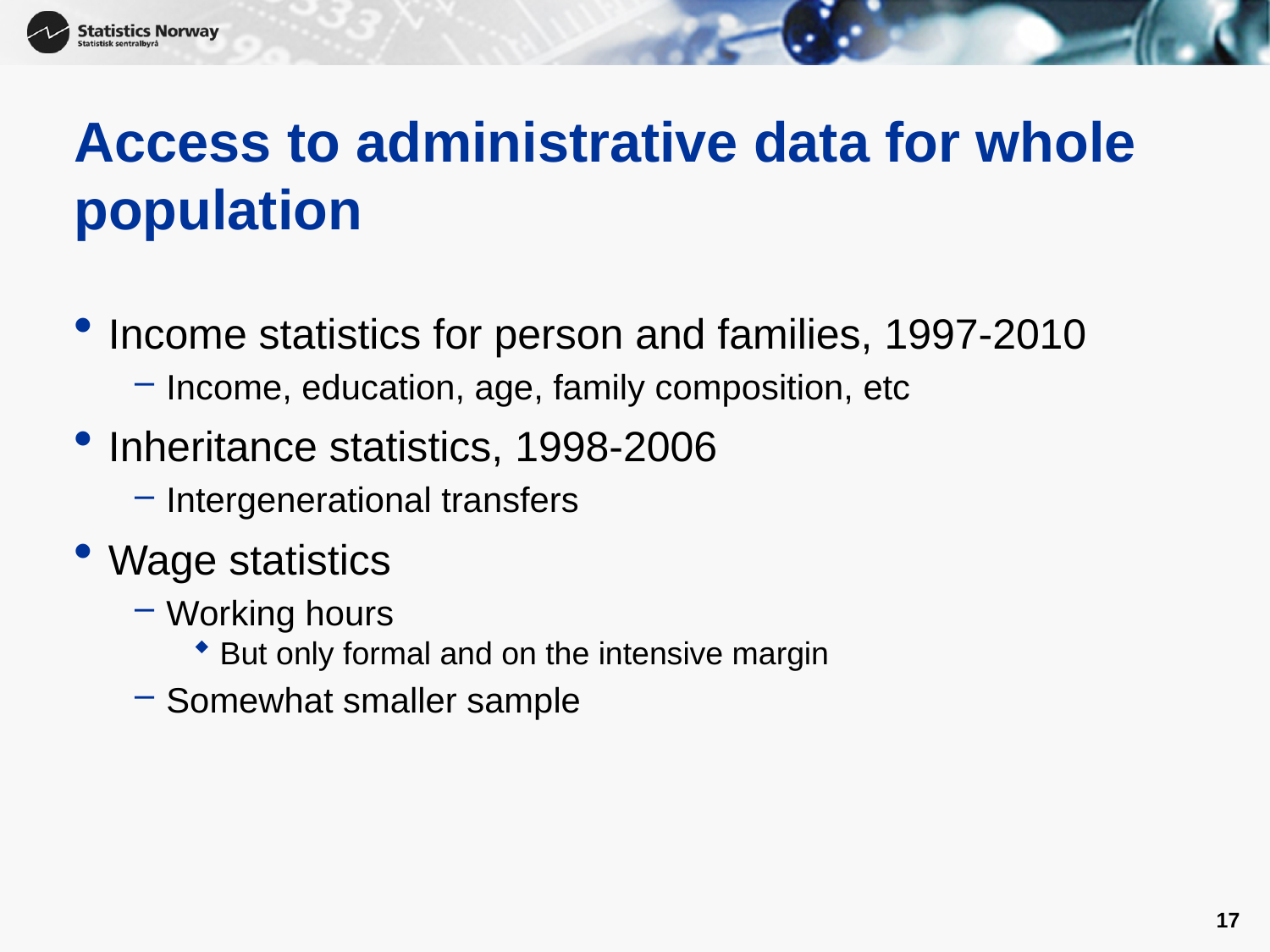

# Access to administrative data for whole population

Income statistics for person and families, 1997-2010
Income, education, age, family composition, etc
Inheritance statistics, 1998-2006
Intergenerational transfers
Wage statistics
Working hours
But only formal and on the intensive margin
Somewhat smaller sample
17